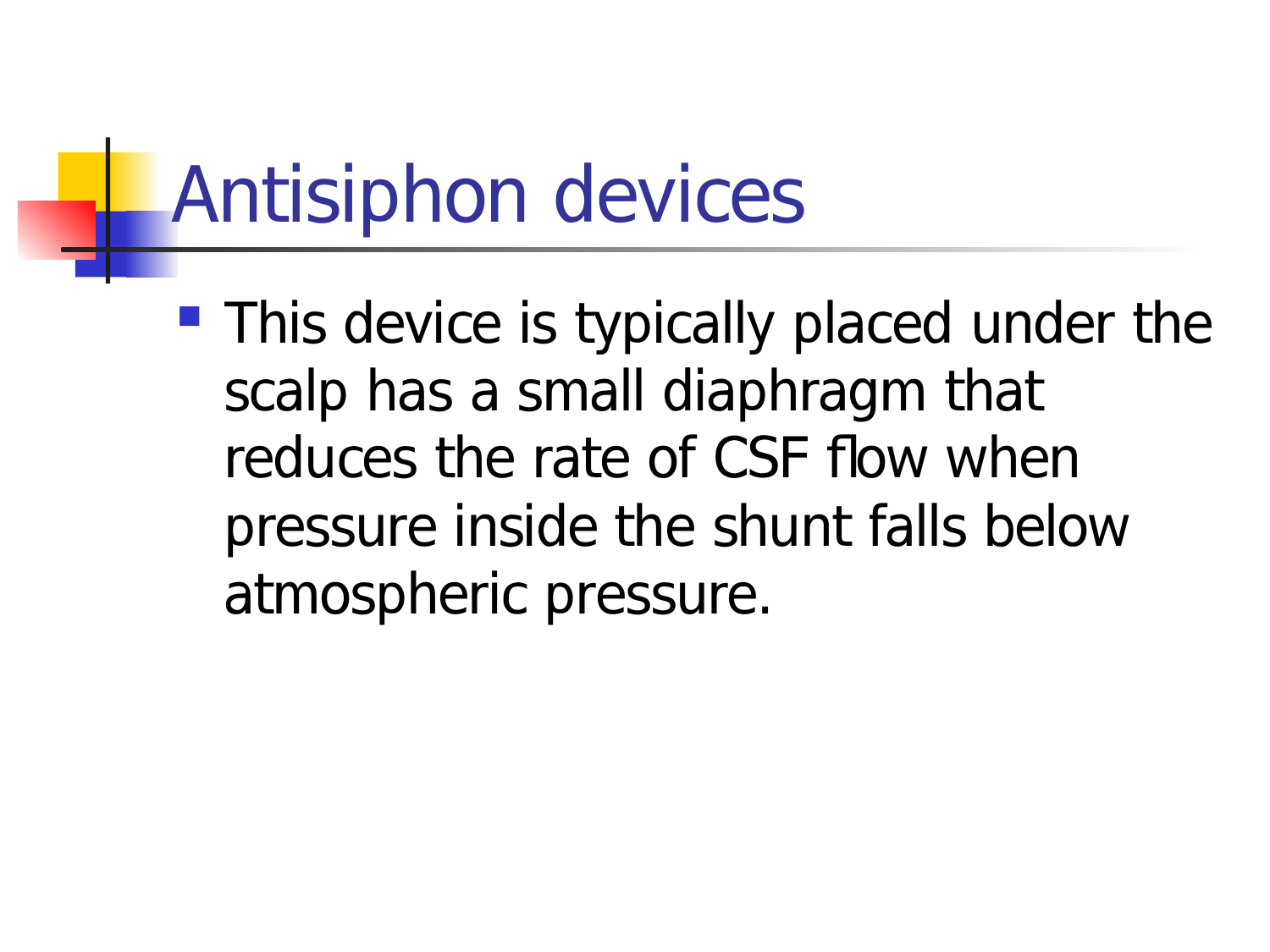

# Antisiphon devices
This device is typically placed under the scalp has a small diaphragm that reduces the rate of CSF flow when pressure inside the shunt falls below atmospheric pressure.